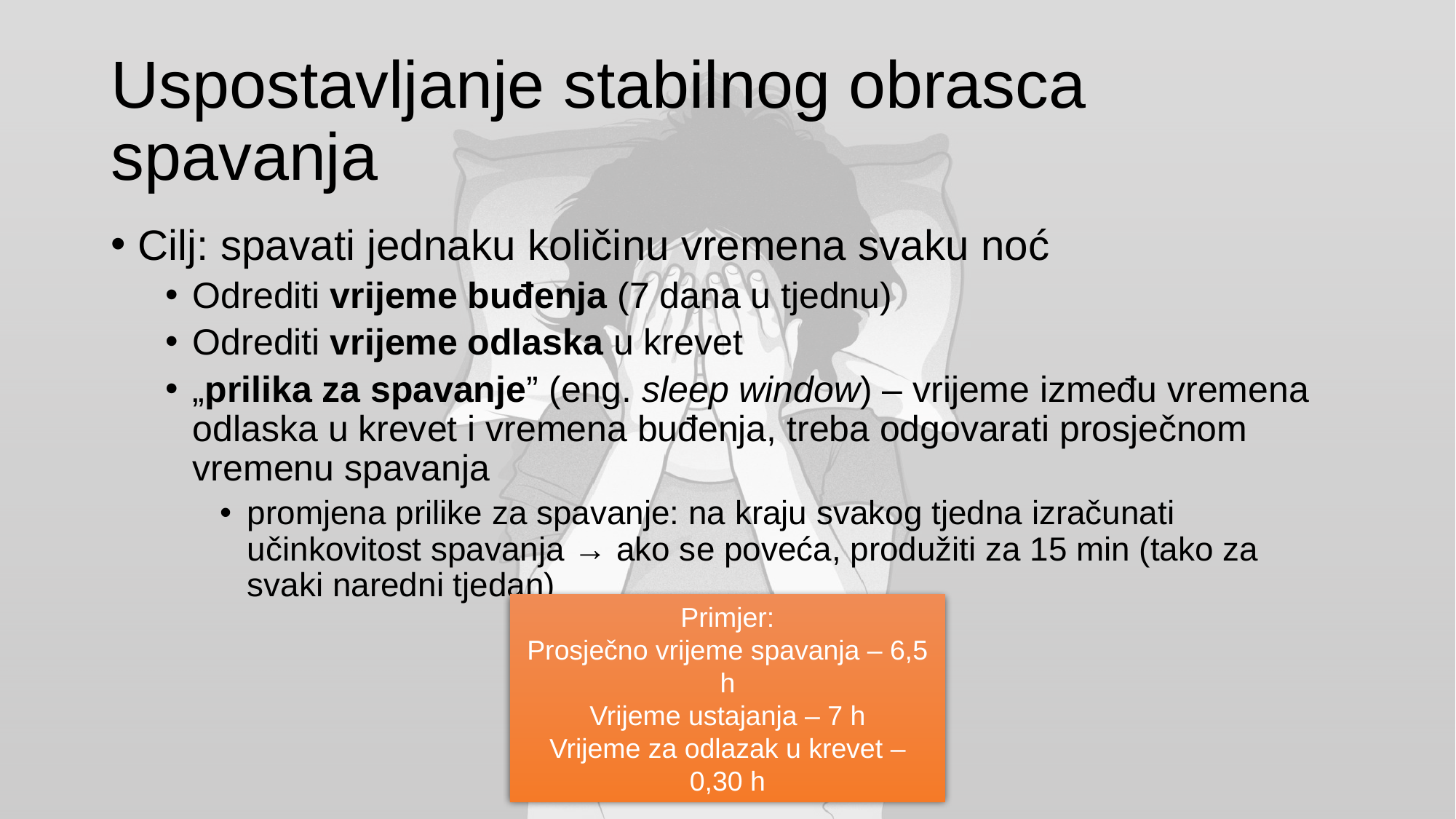

# Uspostavljanje stabilnog obrasca spavanja
Cilj: spavati jednaku količinu vremena svaku noć
Odrediti vrijeme buđenja (7 dana u tjednu)
Odrediti vrijeme odlaska u krevet
„prilika za spavanje” (eng. sleep window) – vrijeme između vremena odlaska u krevet i vremena buđenja, treba odgovarati prosječnom vremenu spavanja
promjena prilike za spavanje: na kraju svakog tjedna izračunati učinkovitost spavanja → ako se poveća, produžiti za 15 min (tako za svaki naredni tjedan)

Primjer:
Prosječno vrijeme spavanja – 6,5 h
Vrijeme ustajanja – 7 h
Vrijeme za odlazak u krevet – 0,30 h